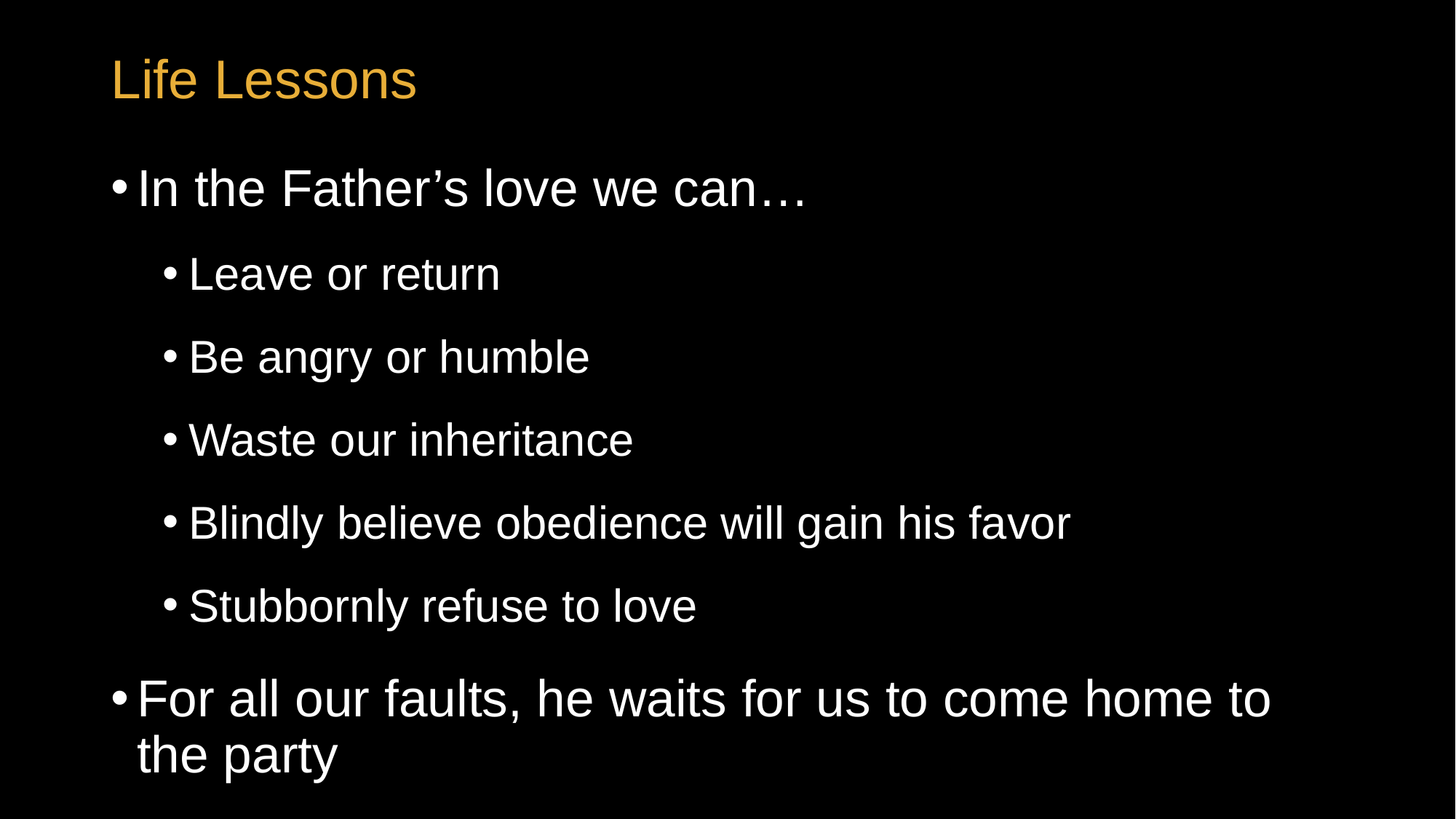

# Life Lessons
In the Father’s love we can…
Leave or return
Be angry or humble
Waste our inheritance
Blindly believe obedience will gain his favor
Stubbornly refuse to love
For all our faults, he waits for us to come home to the party